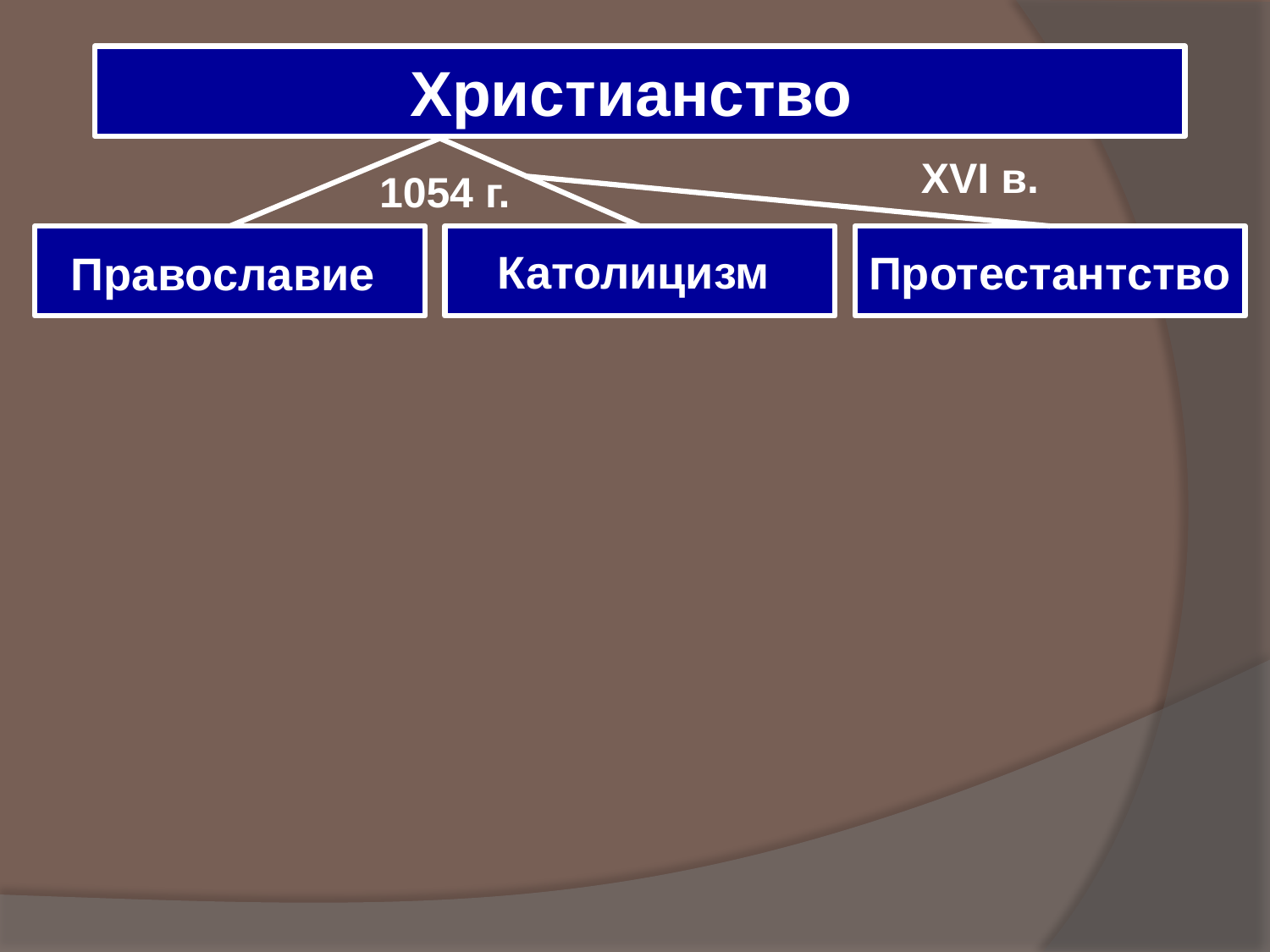

Христианство
XVI в.
1054 г.
Православие
Католицизм
Протестантство